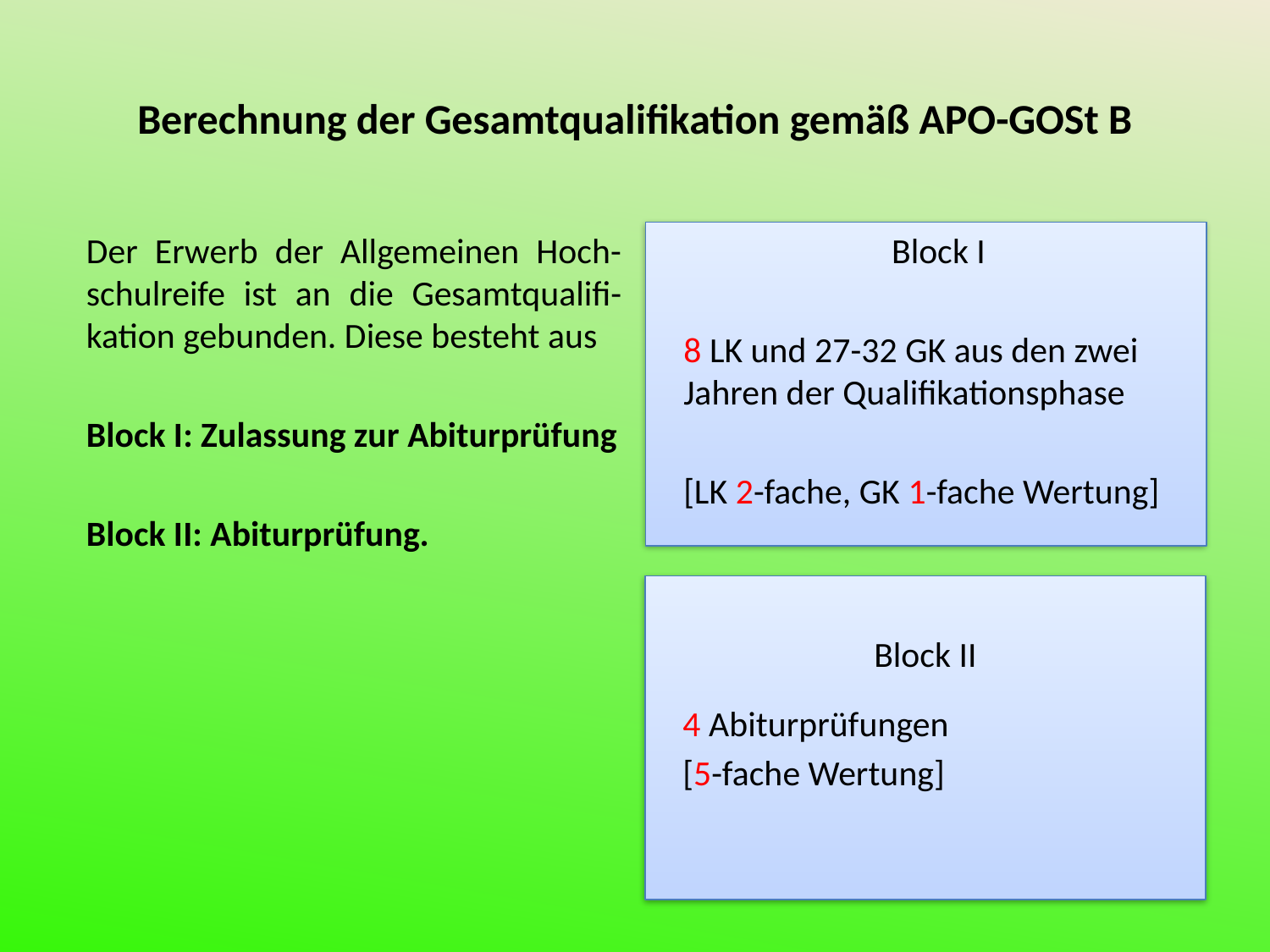

# Berechnung der Gesamtqualifikation gemäß APO-GOSt B
Der Erwerb der Allgemeinen Hoch-schulreife ist an die Gesamtqualifi-kation gebunden. Diese besteht aus

Block I: Zulassung zur Abiturprüfung

Block II: Abiturprüfung.
Block I

8 LK und 27-32 GK aus den zwei Jahren der Qualifikationsphase

[LK 2-fache, GK 1-fache Wertung]

Block II

4 Abiturprüfungen
[5-fache Wertung]